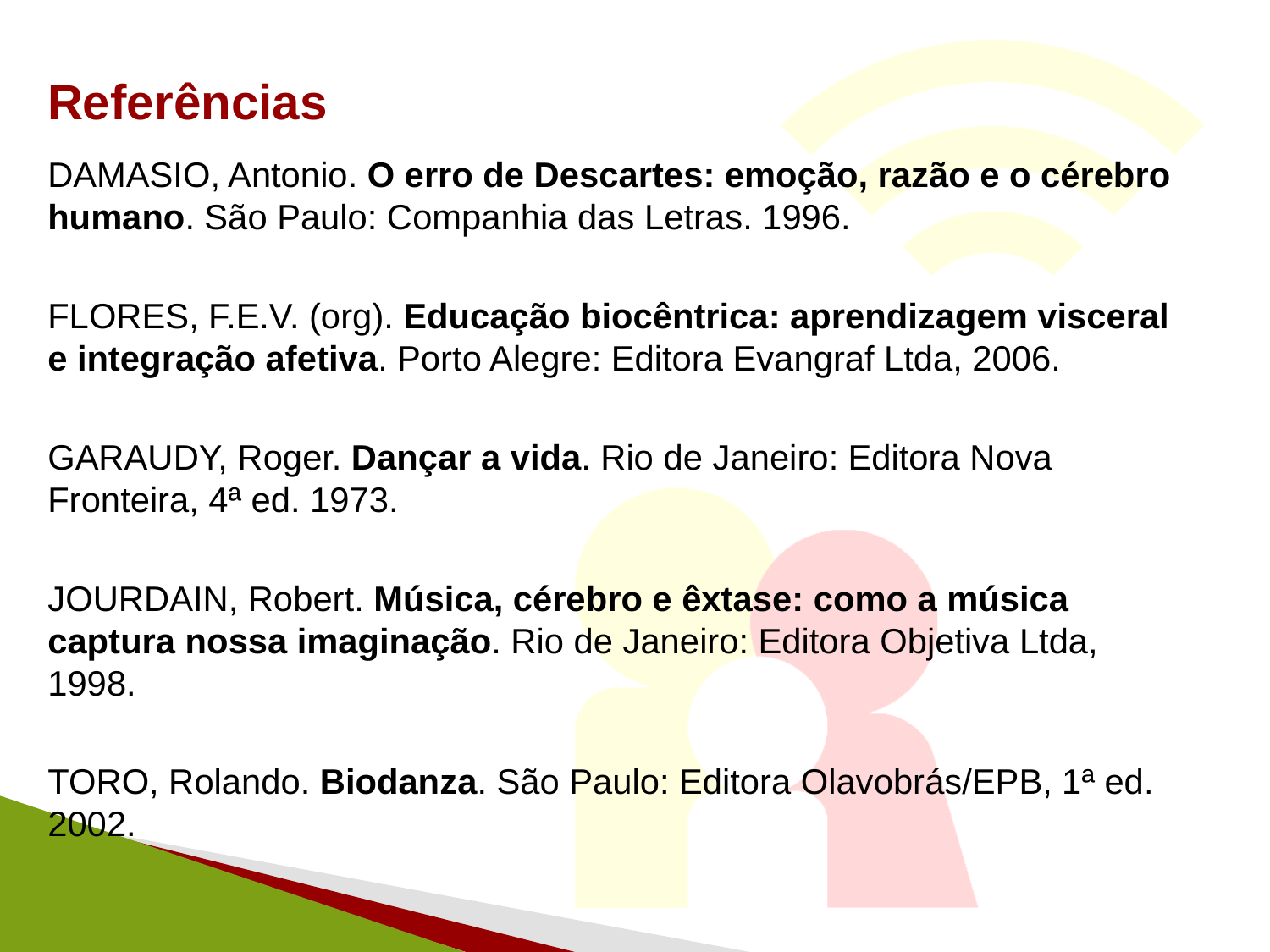

# Referências
DAMASIO, Antonio. O erro de Descartes: emoção, razão e o cérebro humano. São Paulo: Companhia das Letras. 1996.

FLORES, F.E.V. (org). Educação biocêntrica: aprendizagem visceral e integração afetiva. Porto Alegre: Editora Evangraf Ltda, 2006.

GARAUDY, Roger. Dançar a vida. Rio de Janeiro: Editora Nova Fronteira, 4ª ed. 1973.

JOURDAIN, Robert. Música, cérebro e êxtase: como a música captura nossa imaginação. Rio de Janeiro: Editora Objetiva Ltda, 1998.

TORO, Rolando. Biodanza. São Paulo: Editora Olavobrás/EPB, 1ª ed. 2002.